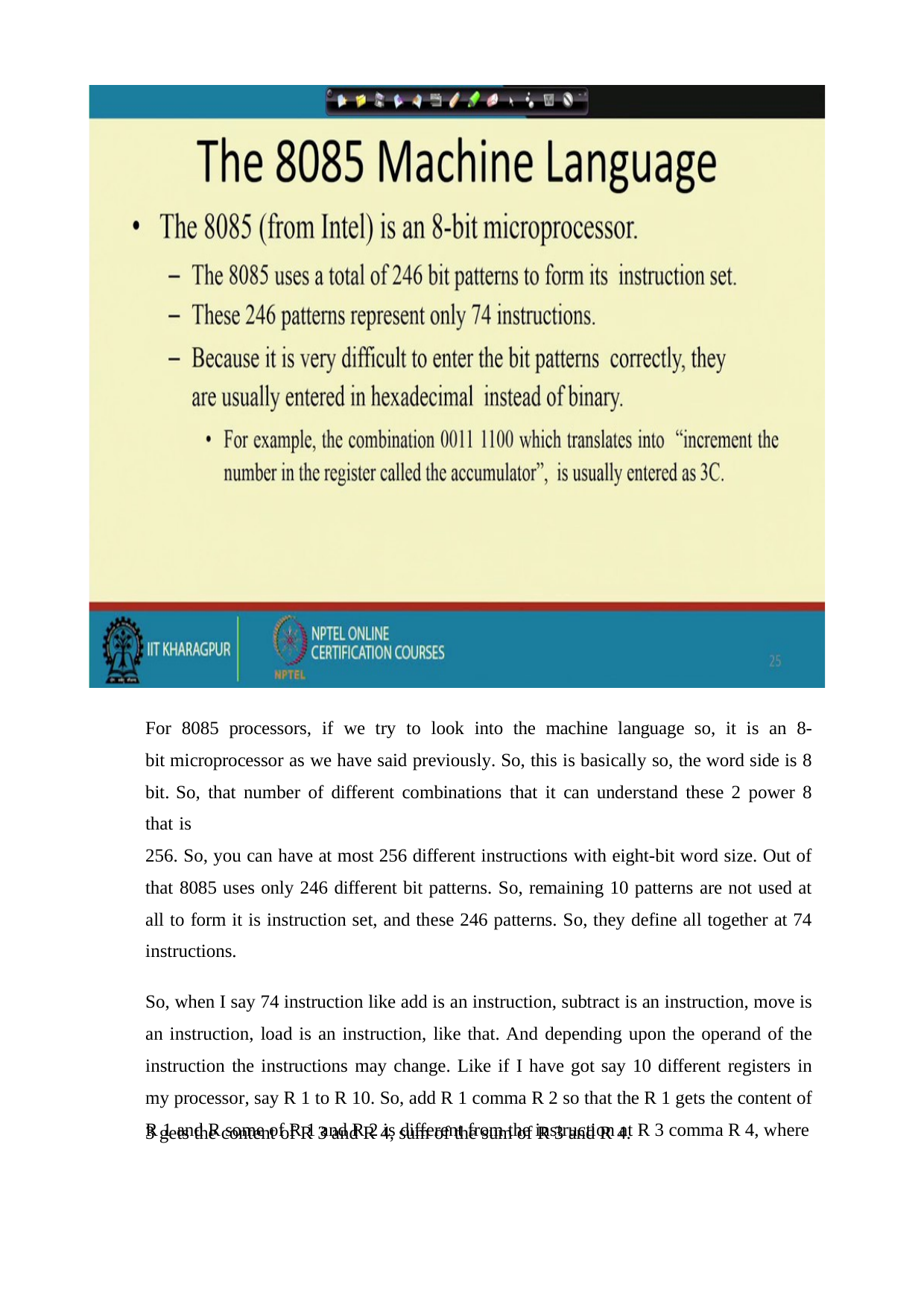

For  8085  processors,  if  we  try  to  look  into  the  machine  language  so,  it  is  an  8-bit microprocessor as we have said previously. So, this is basically so, the word side is 8 bit. So, that number of different combinations that it can understand these 2 power 8 that is
256. So, you can have at most 256 different instructions with eight-bit word size. Out of that 8085 uses only 246 different bit patterns. So, remaining 10 patterns are not used at all to form it is instruction set, and these 246 patterns. So, they define all together at 74 instructions.

So, when I say 74 instruction like add is an instruction, subtract is an instruction, move is an instruction, load is an instruction, like that. And depending upon the operand of the instruction the instructions may change. Like if I have got say 10 different registers in my processor, say R 1 to R 10. So, add R 1 comma R 2 so that the R 1 gets the content of R 1 and R some of R 1 and R 2 is different from the instruction at R 3 comma R 4, where
3 gets the content of R 3 and R 4, sum of the sum of R 3 and R 4.